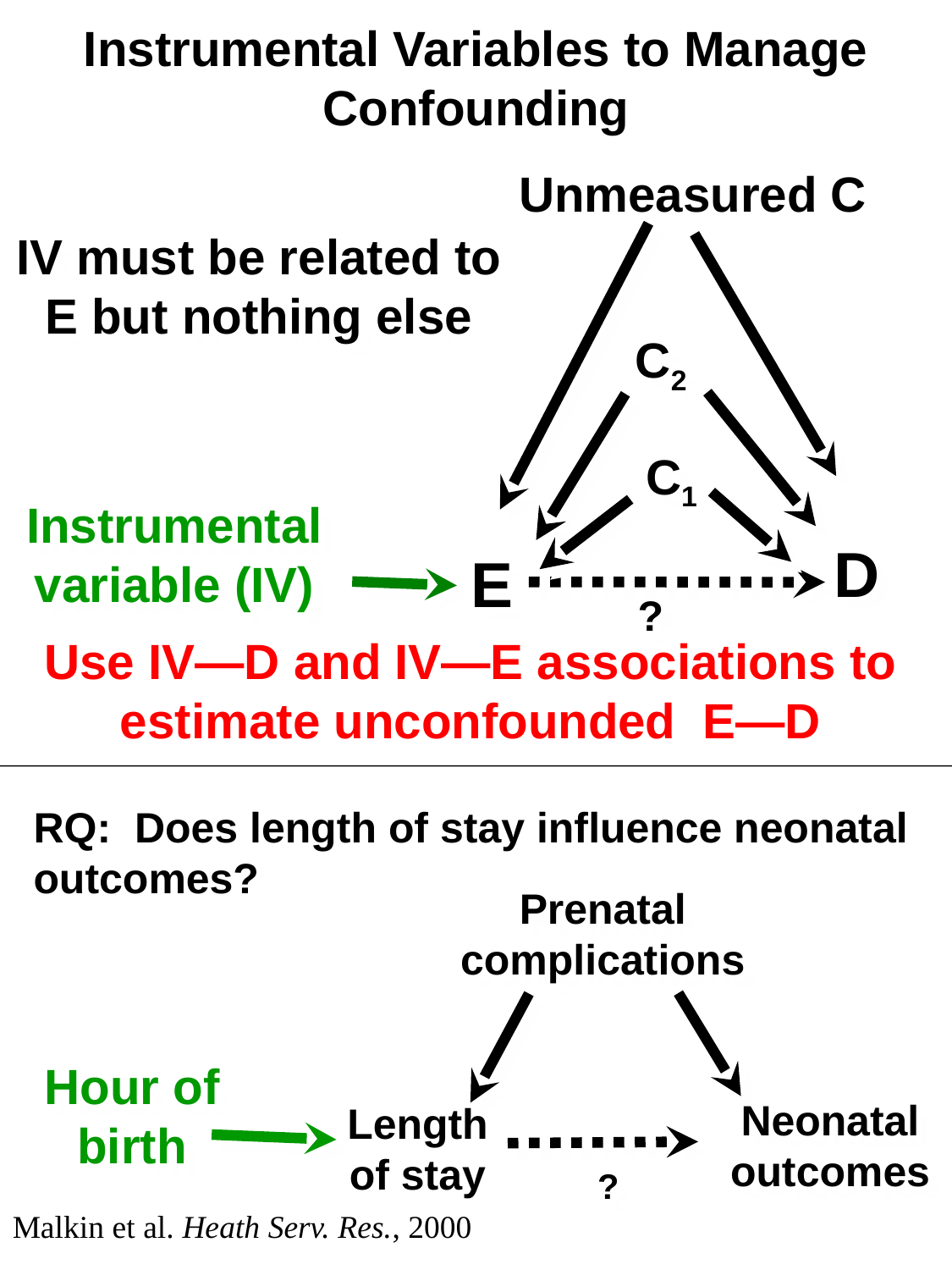

Instrumental Variables to Manage Confounding

Unmeasured C

C2

C1

E

?
IV must be related to E but nothing else
Instrumental variable (IV)

D

Use IV—D and IV—E associations to estimate unconfounded  E—D

RQ:  Does length of stay influence neonatal outcomes?
Prenatal complications

Hour of birth

Neonatal outcomes
Length of stay

?
Malkin et al. Heath Serv. Res., 2000